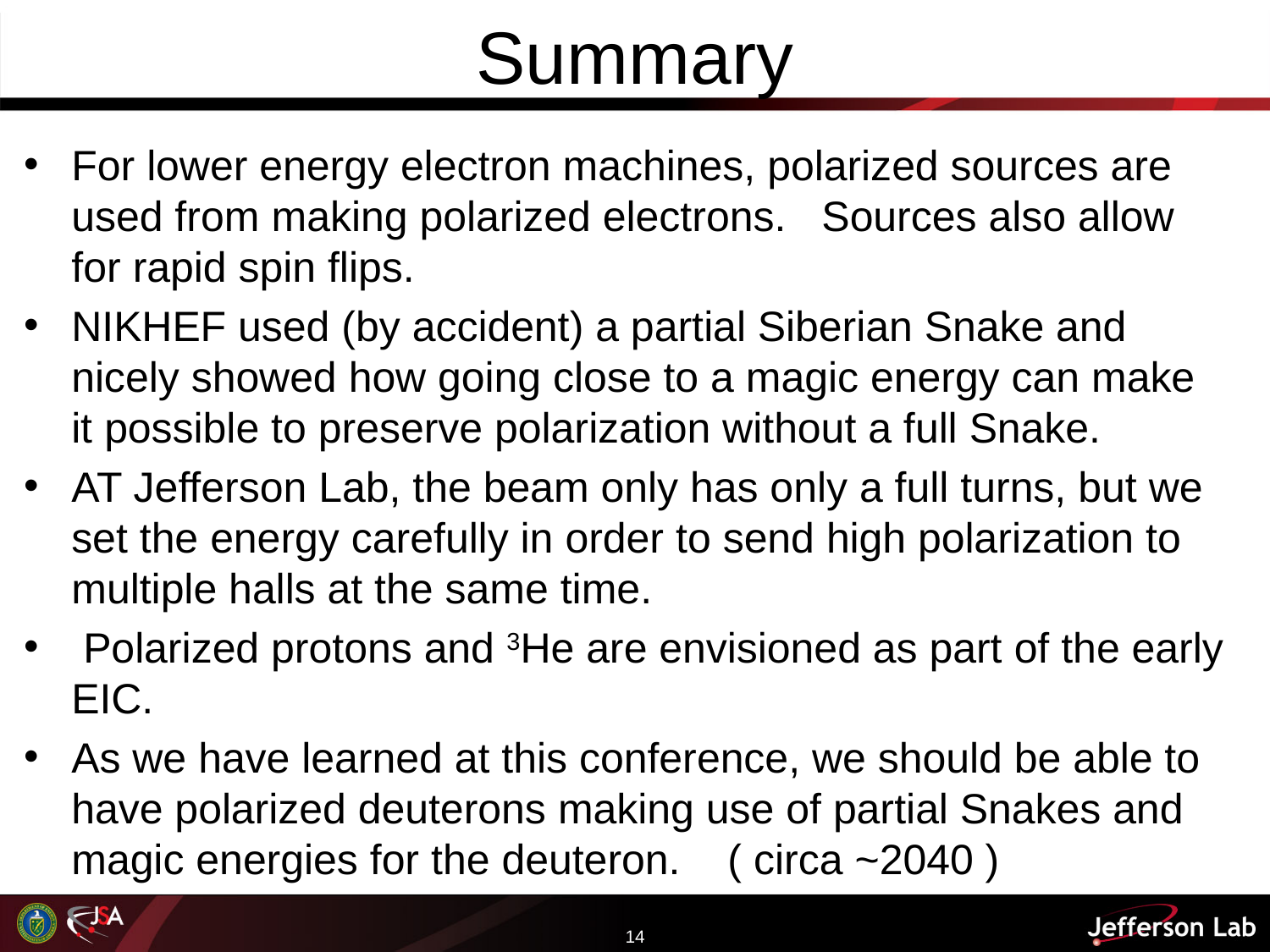

# Summary
For lower energy electron machines, polarized sources are used from making polarized electrons.   Sources also allow for rapid spin flips.
NIKHEF used (by accident) a partial Siberian Snake and nicely showed how going close to a magic energy can make it possible to preserve polarization without a full Snake.
AT Jefferson Lab, the beam only has only a full turns, but we set the energy carefully in order to send high polarization to multiple halls at the same time.
 Polarized protons and 3He are envisioned as part of the early EIC.
As we have learned at this conference, we should be able to have polarized deuterons making use of partial Snakes and magic energies for the deuteron.    ( circa ~2040 )

14